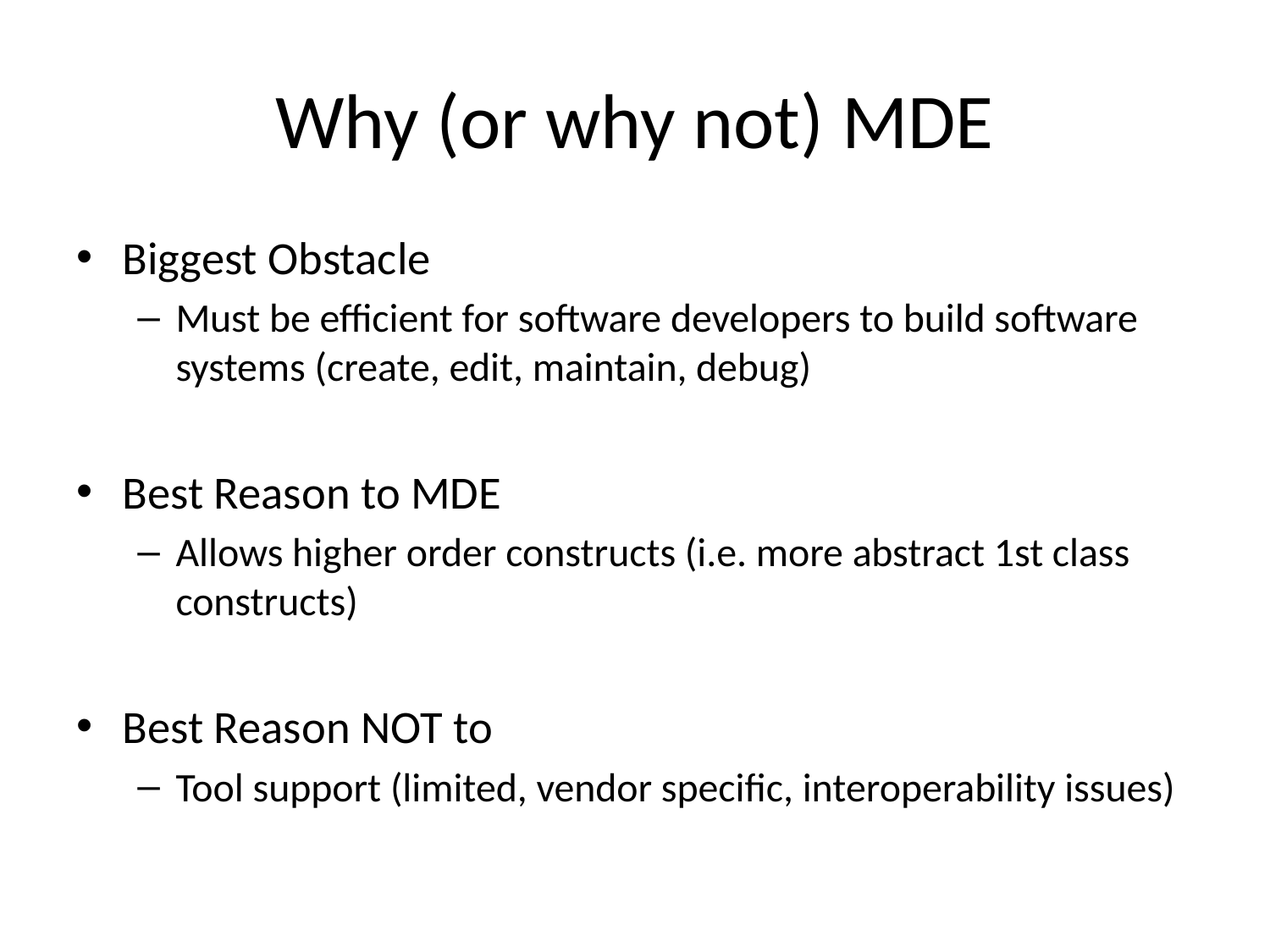

# Why (or why not) MDE
Biggest Obstacle
Must be efficient for software developers to build software systems (create, edit, maintain, debug)

Best Reason to MDE
Allows higher order constructs (i.e. more abstract 1st class constructs)

Best Reason NOT to
Tool support (limited, vendor specific, interoperability issues)